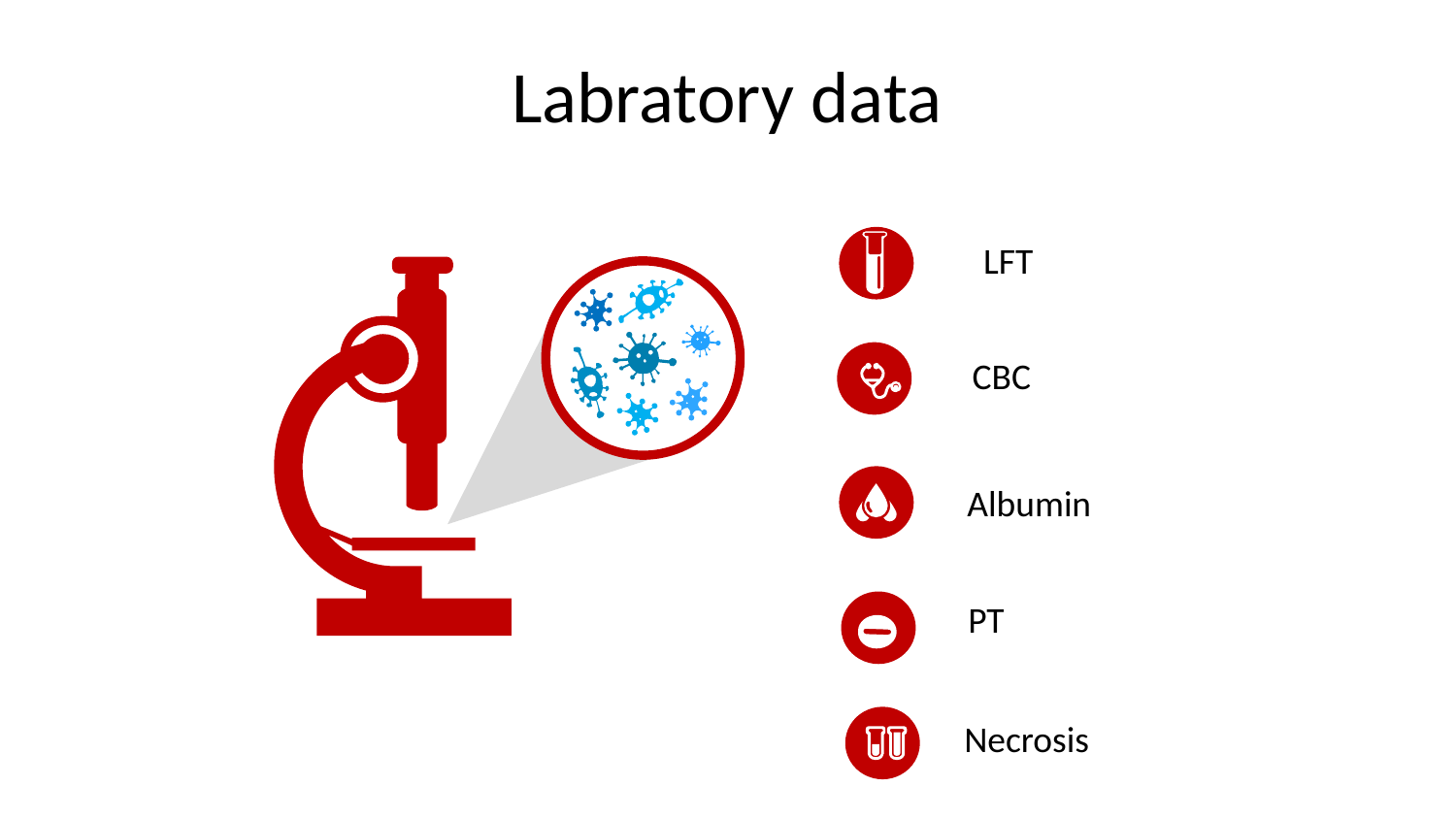

# Labratory data

LFT

 CBC

  Albumin

PT

Necrosis